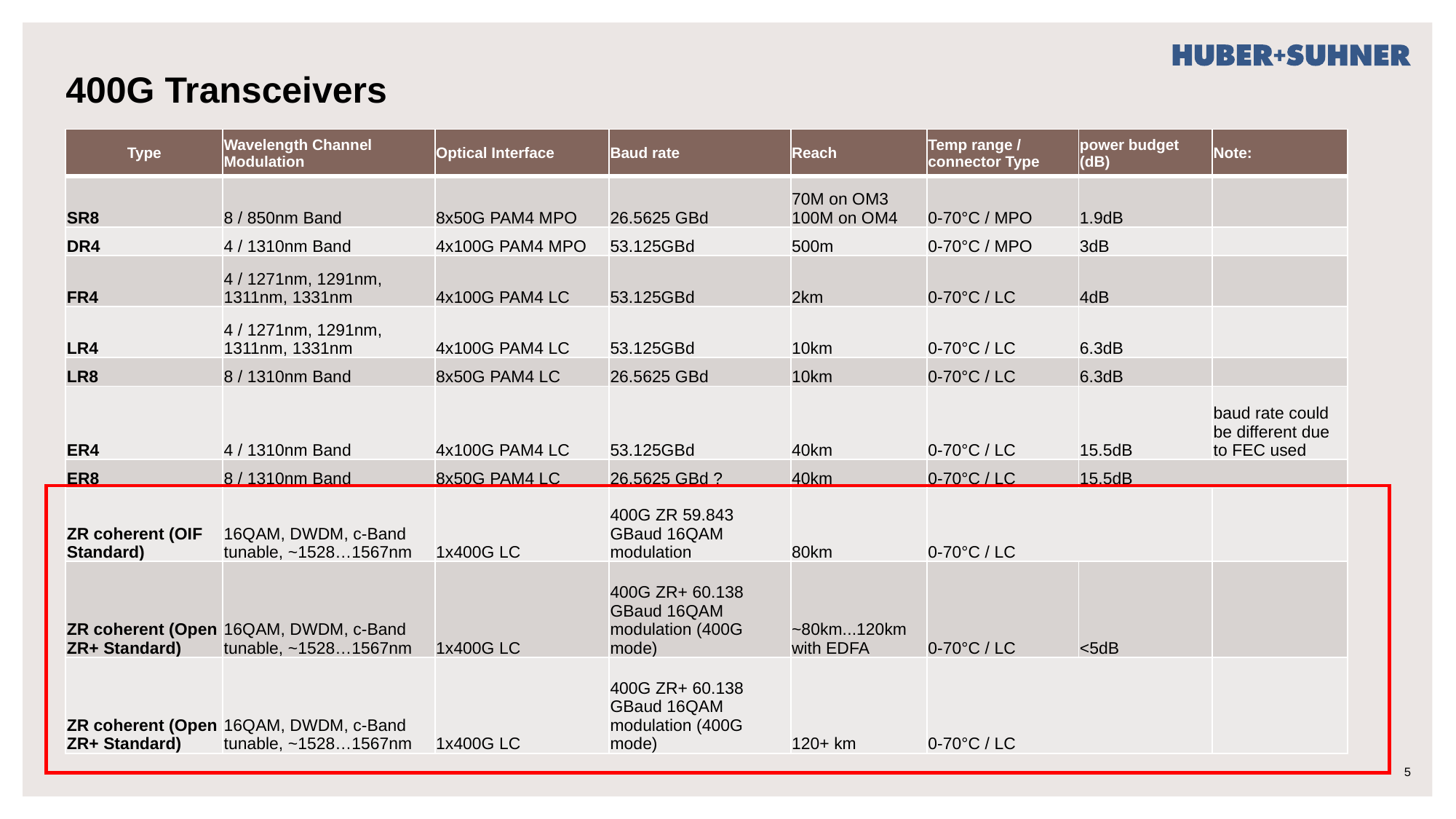

# 400G Transceivers
| Type | Wavelength Channel Modulation | Optical Interface | Baud rate | Reach | Temp range / connector Type | power budget (dB) | Note: |
| --- | --- | --- | --- | --- | --- | --- | --- |
| SR8 | 8 / 850nm Band | 8x50G PAM4 MPO | 26.5625 GBd | 70M on OM3 100M on OM4 | 0-70°C / MPO | 1.9dB |  |
| DR4 | 4 / 1310nm Band | 4x100G PAM4 MPO | 53.125GBd | 500m | 0-70°C / MPO | 3dB |  |
| FR4 | 4 / 1271nm, 1291nm, 1311nm, 1331nm | 4x100G PAM4 LC | 53.125GBd | 2km | 0-70°C / LC | 4dB |  |
| LR4 | 4 / 1271nm, 1291nm, 1311nm, 1331nm | 4x100G PAM4 LC | 53.125GBd | 10km | 0-70°C / LC | 6.3dB |  |
| LR8 | 8 / 1310nm Band | 8x50G PAM4 LC | 26.5625 GBd | 10km | 0-70°C / LC | 6.3dB |  |
| ER4 | 4 / 1310nm Band | 4x100G PAM4 LC | 53.125GBd | 40km | 0-70°C / LC | 15.5dB | baud rate could be different due to FEC used |
| ER8 | 8 / 1310nm Band | 8x50G PAM4 LC | 26.5625 GBd ? | 40km | 0-70°C / LC | 15.5dB |  |
| ZR coherent (OIF Standard) | 16QAM, DWDM, c-Band tunable, ~1528…1567nm | 1x400G LC | 400G ZR 59.843 GBaud 16QAM modulation | 80km | 0-70°C / LC |  |  |
| ZR coherent (Open ZR+ Standard) | 16QAM, DWDM, c-Band tunable, ~1528…1567nm | 1x400G LC | 400G ZR+ 60.138 GBaud 16QAM modulation (400G mode) | ~80km...120km with EDFA | 0-70°C / LC | <5dB |  |
| ZR coherent (Open ZR+ Standard) | 16QAM, DWDM, c-Band tunable, ~1528…1567nm | 1x400G LC | 400G ZR+ 60.138 GBaud 16QAM modulation (400G mode) | 120+ km | 0-70°C / LC |  |  |

5